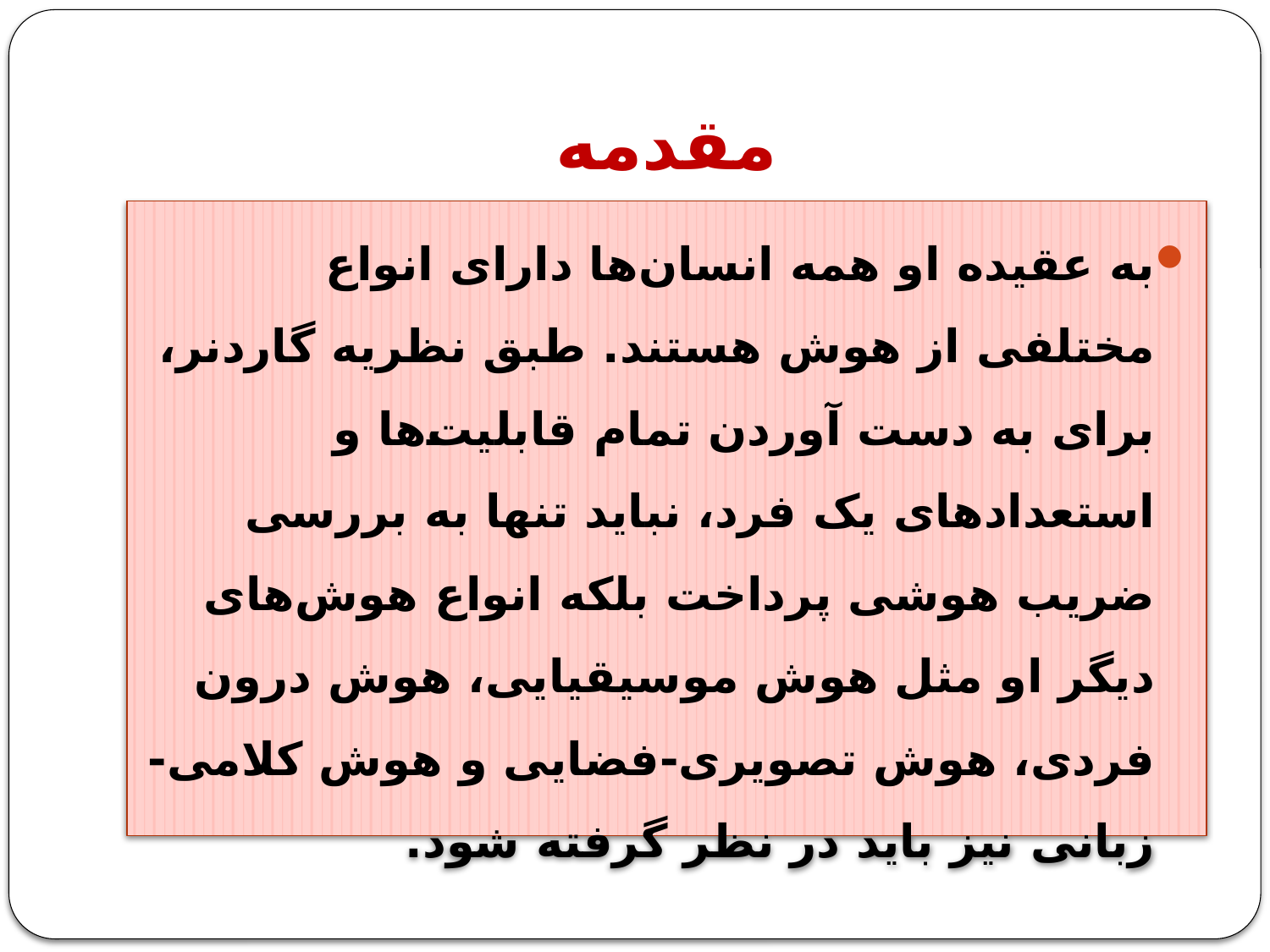

# مقدمه
به عقیده او همه انسان‌ها دارای انواع مختلفی از هوش هستند. طبق نظریه گاردنر، برای به دست آوردن تمام قابلیت‌ها و استعدادهای یک فرد، نباید تنها به بررسی ضریب هوشی پرداخت بلکه انواع هوش‌های دیگر او مثل هوش موسیقیایی، هوش درون فردی، هوش تصویری-فضایی و هوش کلامی- زبانی نیز باید در نظر گرفته شود.